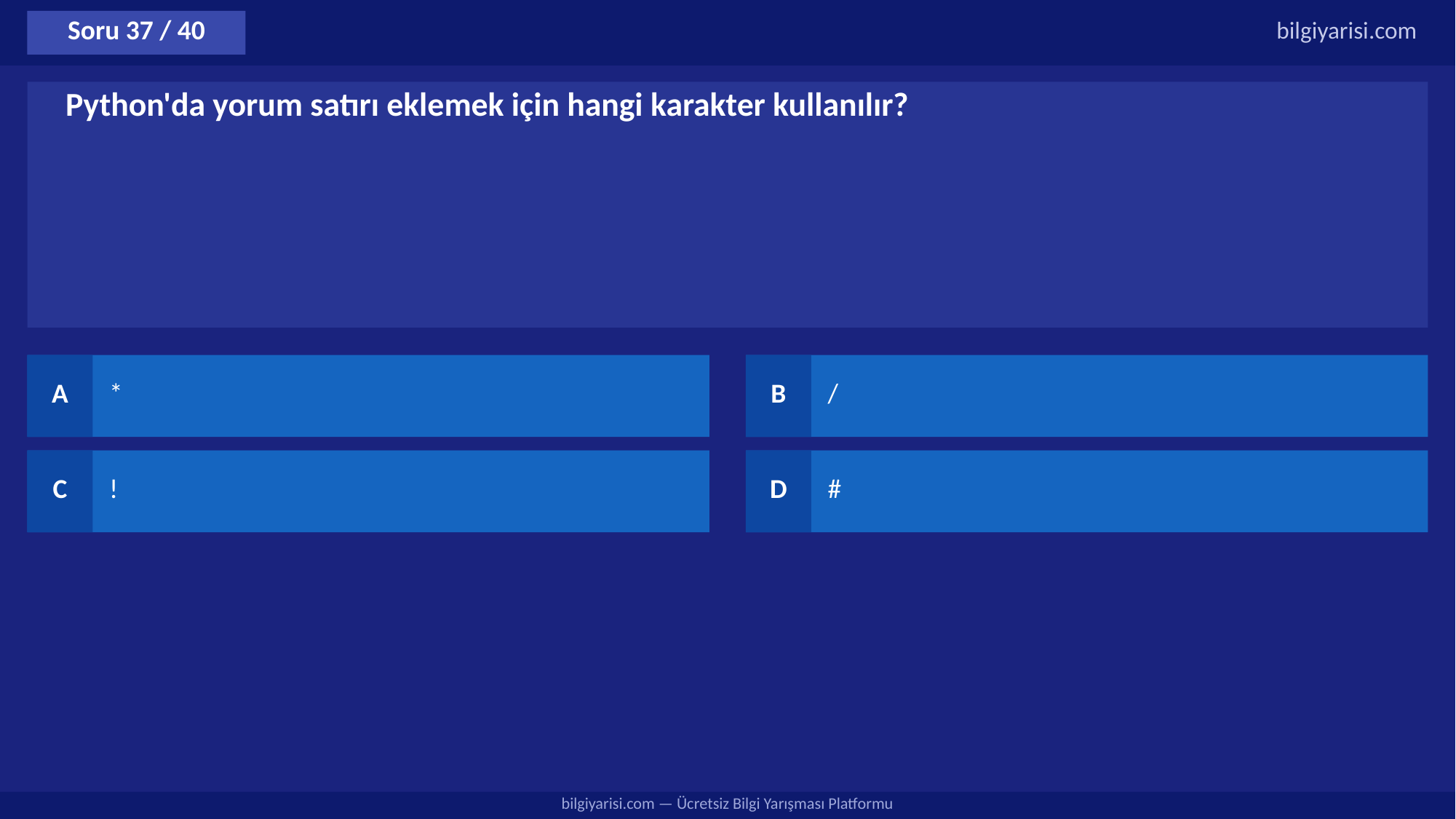

Soru 37 / 40
bilgiyarisi.com

Python'da yorum satırı eklemek için hangi karakter kullanılır?

A
*

B
/

C
!

D
#
bilgiyarisi.com — Ücretsiz Bilgi Yarışması Platformu